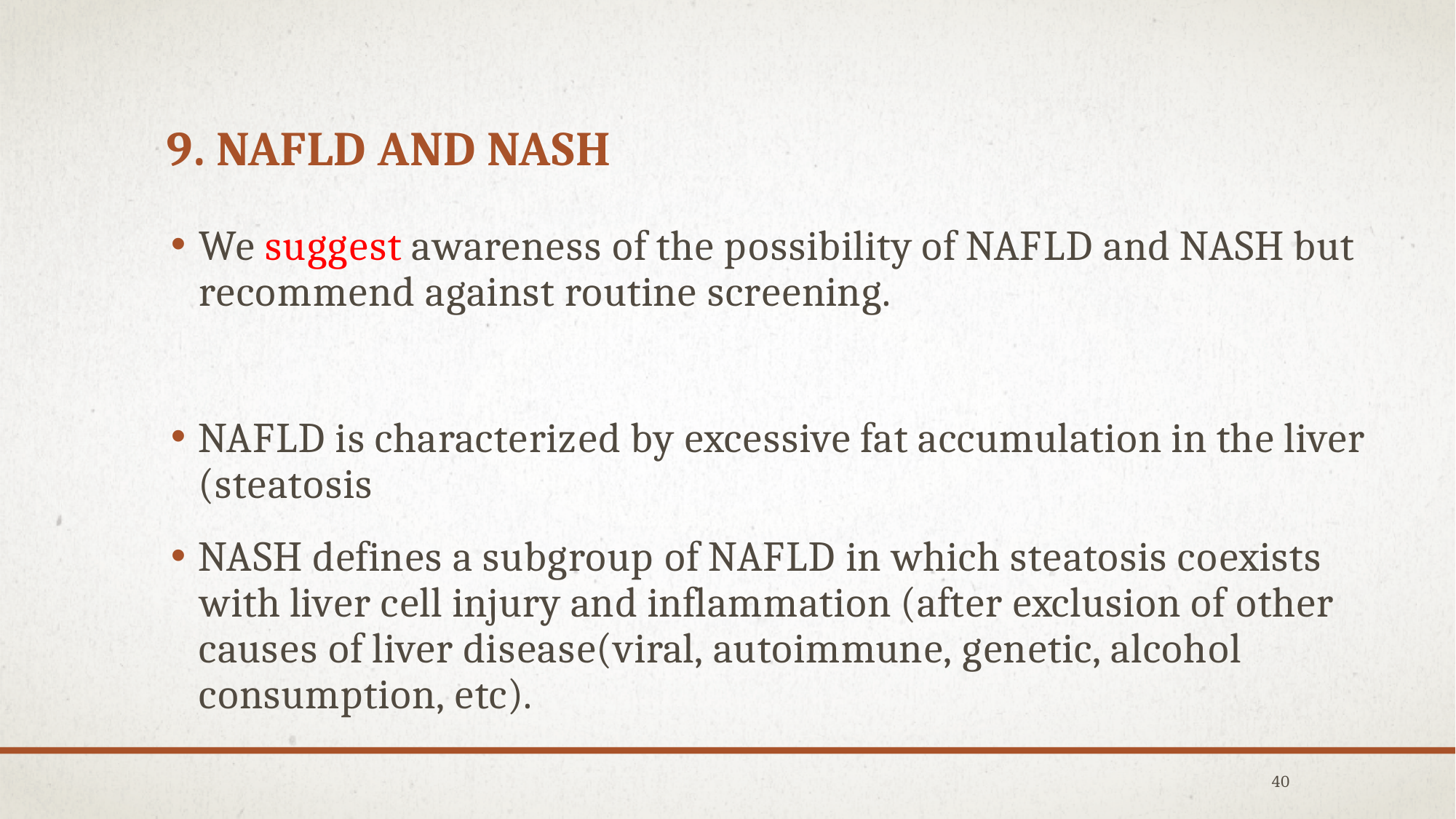

# 9. NAFLD and NASH
We suggest awareness of the possibility of NAFLD and NASH but recommend against routine screening.

NAFLD is characterized by excessive fat accumulation in the liver (steatosis
NASH defines a subgroup of NAFLD in which steatosis coexists with liver cell injury and inflammation (after exclusion of other causes of liver disease(viral, autoimmune, genetic, alcohol consumption, etc).
40